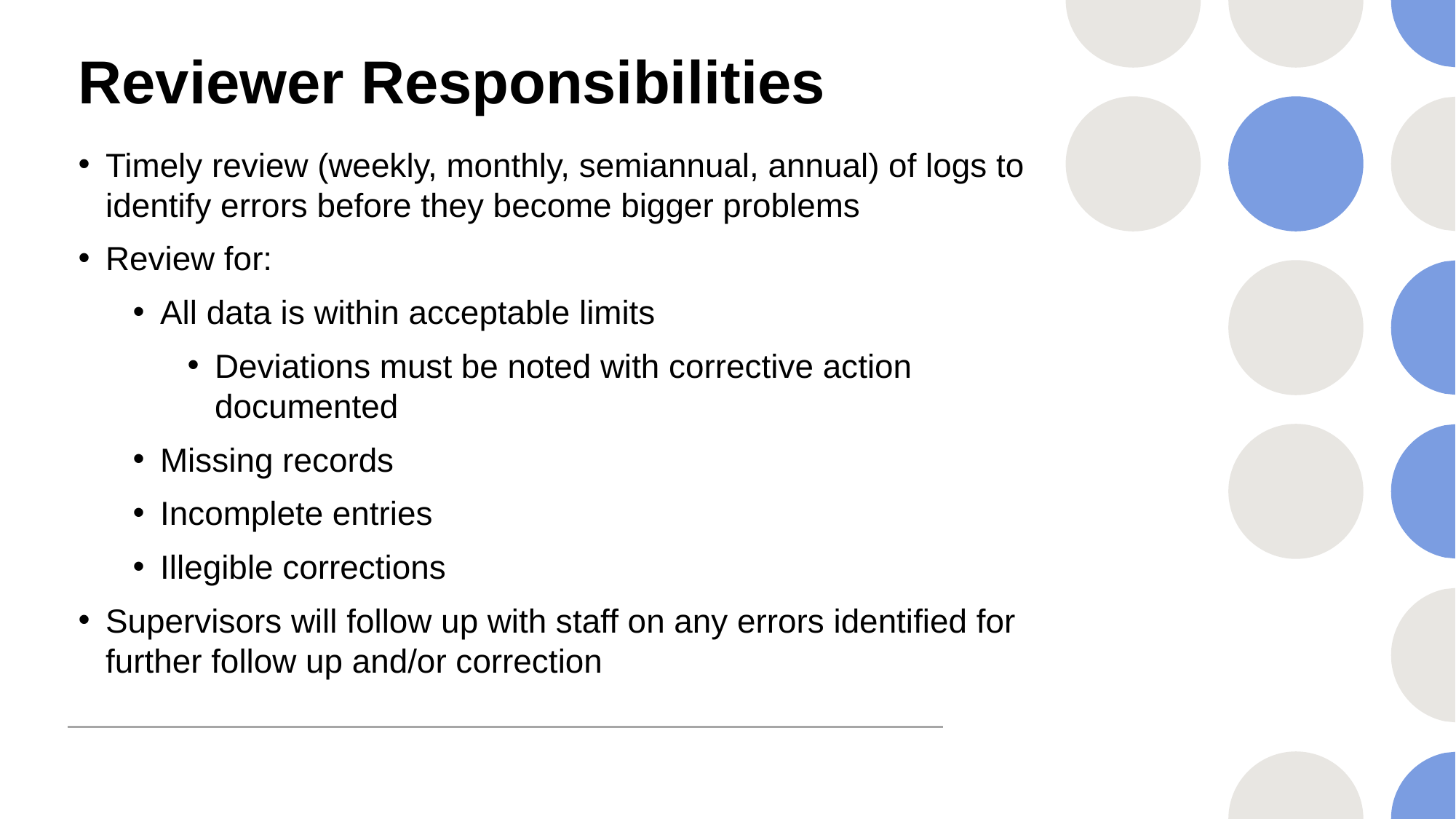

# Reviewer Responsibilities
Timely review (weekly, monthly, semiannual, annual) of logs to identify errors before they become bigger problems
Review for:
All data is within acceptable limits
Deviations must be noted with corrective action documented
Missing records
Incomplete entries
Illegible corrections
Supervisors will follow up with staff on any errors identified for further follow up and/or correction